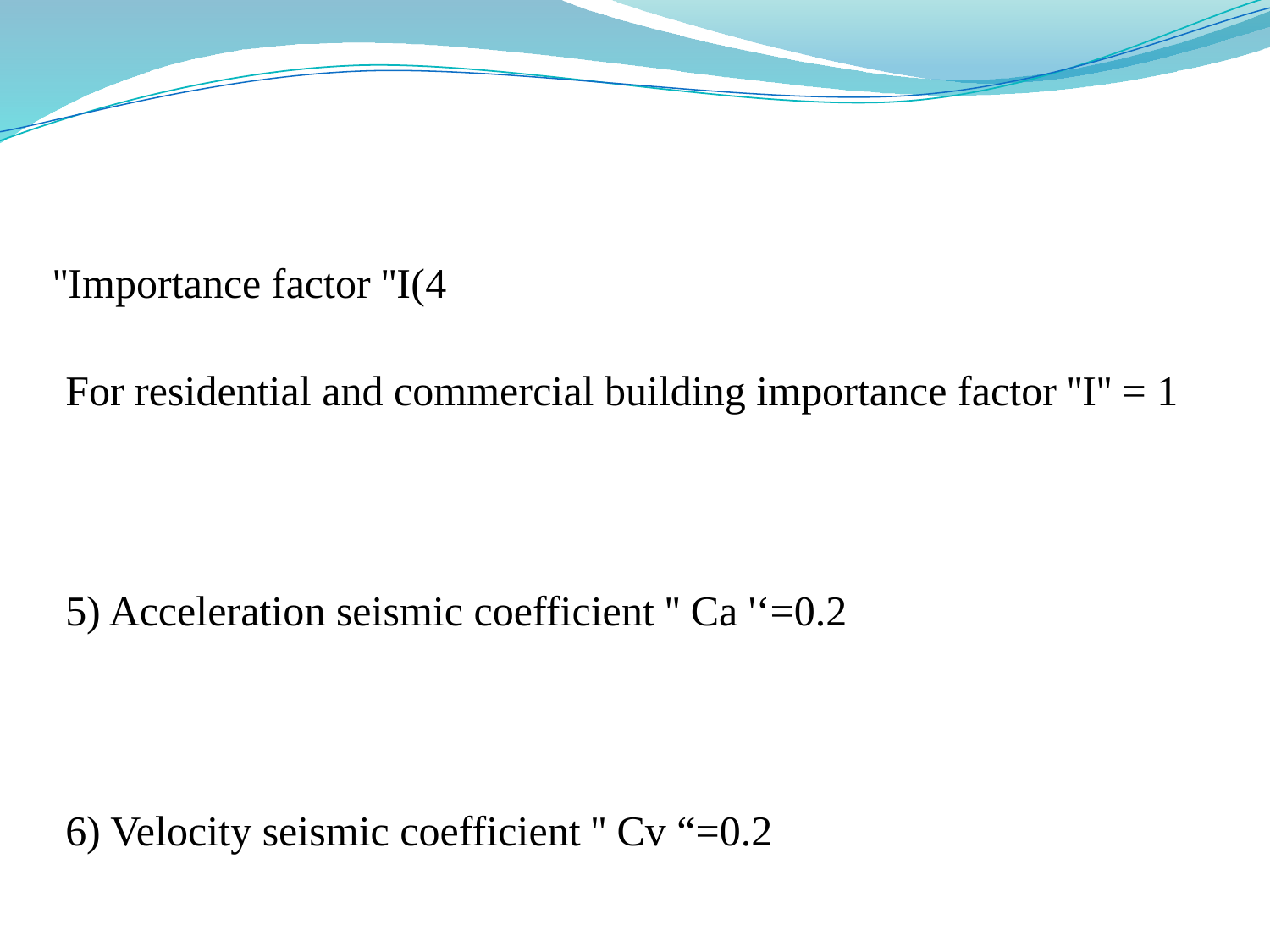

# 4)Importance factor ''I''
For residential and commercial building importance factor ''I'' = 1

5) Acceleration seismic coefficient '' Ca '‘=0.2

6) Velocity seismic coefficient '' Cv “=0.2